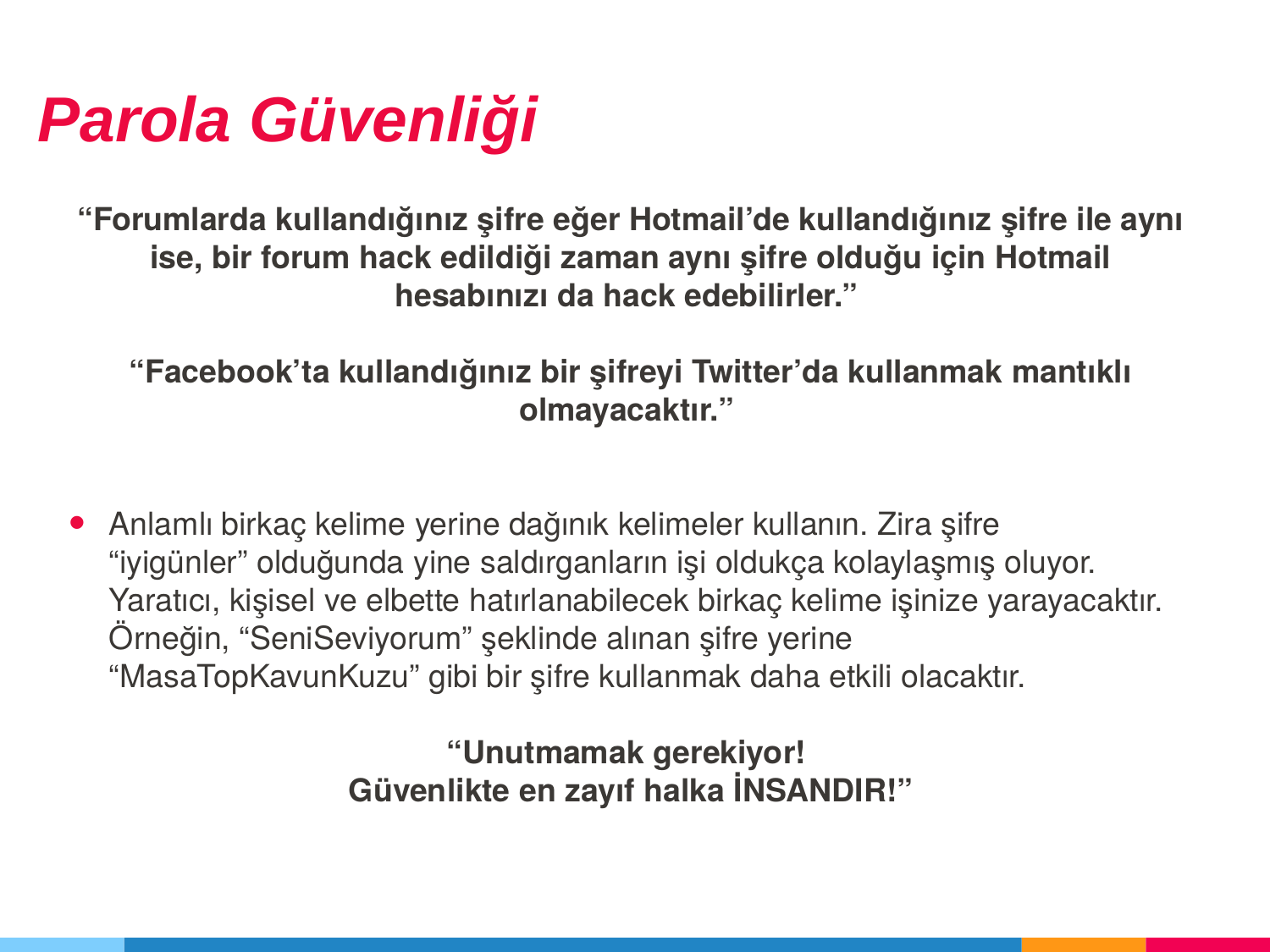

Parola Güvenliği
“Forumlarda kullandığınız şifre eğer Hotmail’de kullandığınız şifre ile aynı ise, bir forum hack edildiği zaman aynı şifre olduğu için Hotmail hesabınızı da hack edebilirler.”

“Facebook’ta kullandığınız bir şifreyi Twitter’da kullanmak mantıklı olmayacaktır.”

Anlamlı birkaç kelime yerine dağınık kelimeler kullanın. Zira şifre “iyigünler” olduğunda yine saldırganların işi oldukça kolaylaşmış oluyor. Yaratıcı, kişisel ve elbette hatırlanabilecek birkaç kelime işinize yarayacaktır. Örneğin, “SeniSeviyorum” şeklinde alınan şifre yerine “MasaTopKavunKuzu” gibi bir şifre kullanmak daha etkili olacaktır.

“Unutmamak gerekiyor!
Güvenlikte en zayıf halka İNSANDIR!”